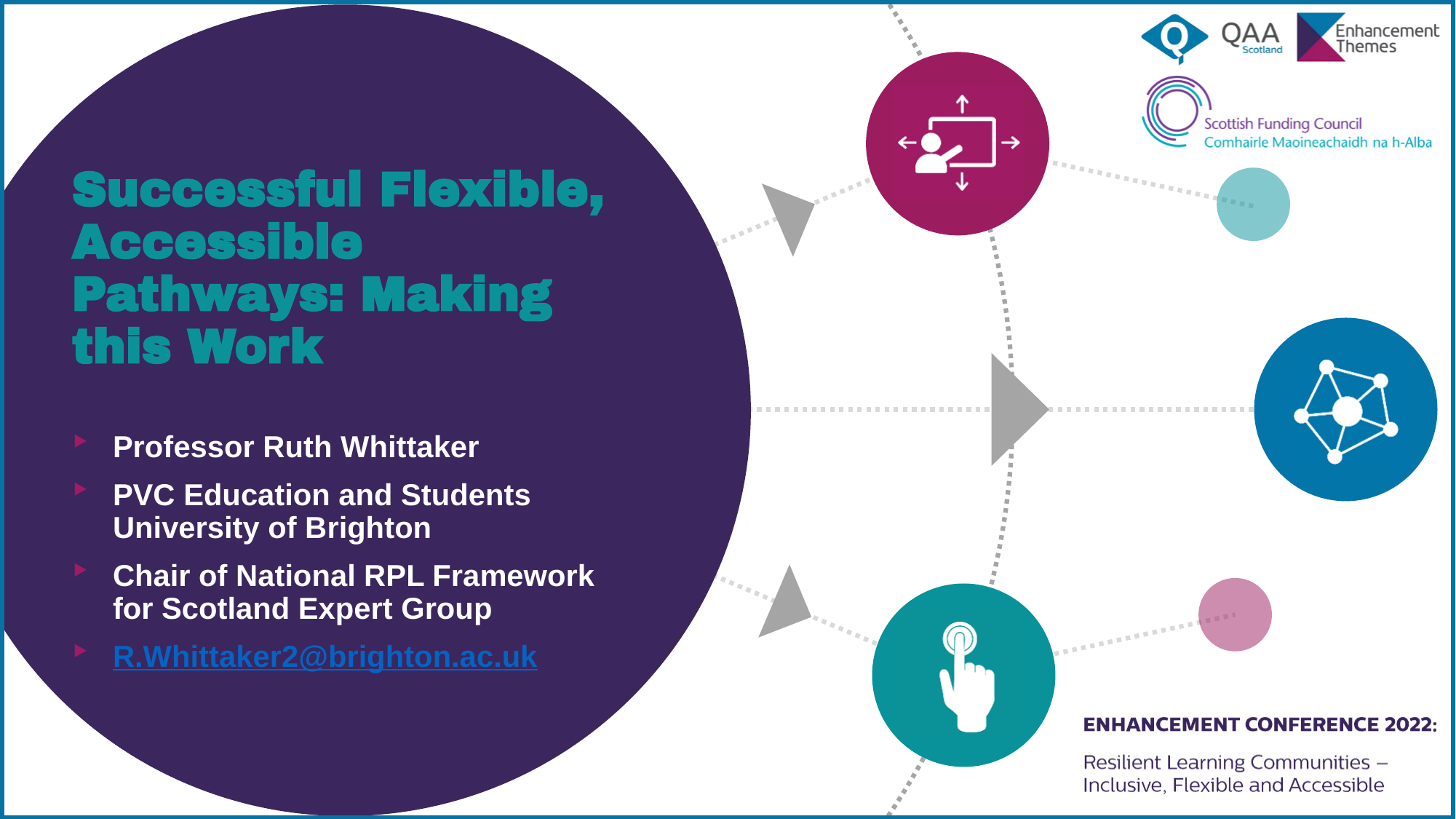

Successful Flexible, Accessible Pathways: Making this Work
Professor Ruth Whittaker
PVC Education and Students University of Brighton
Chair of National RPL Framework for Scotland Expert Group
R.Whittaker2@brighton.ac.uk